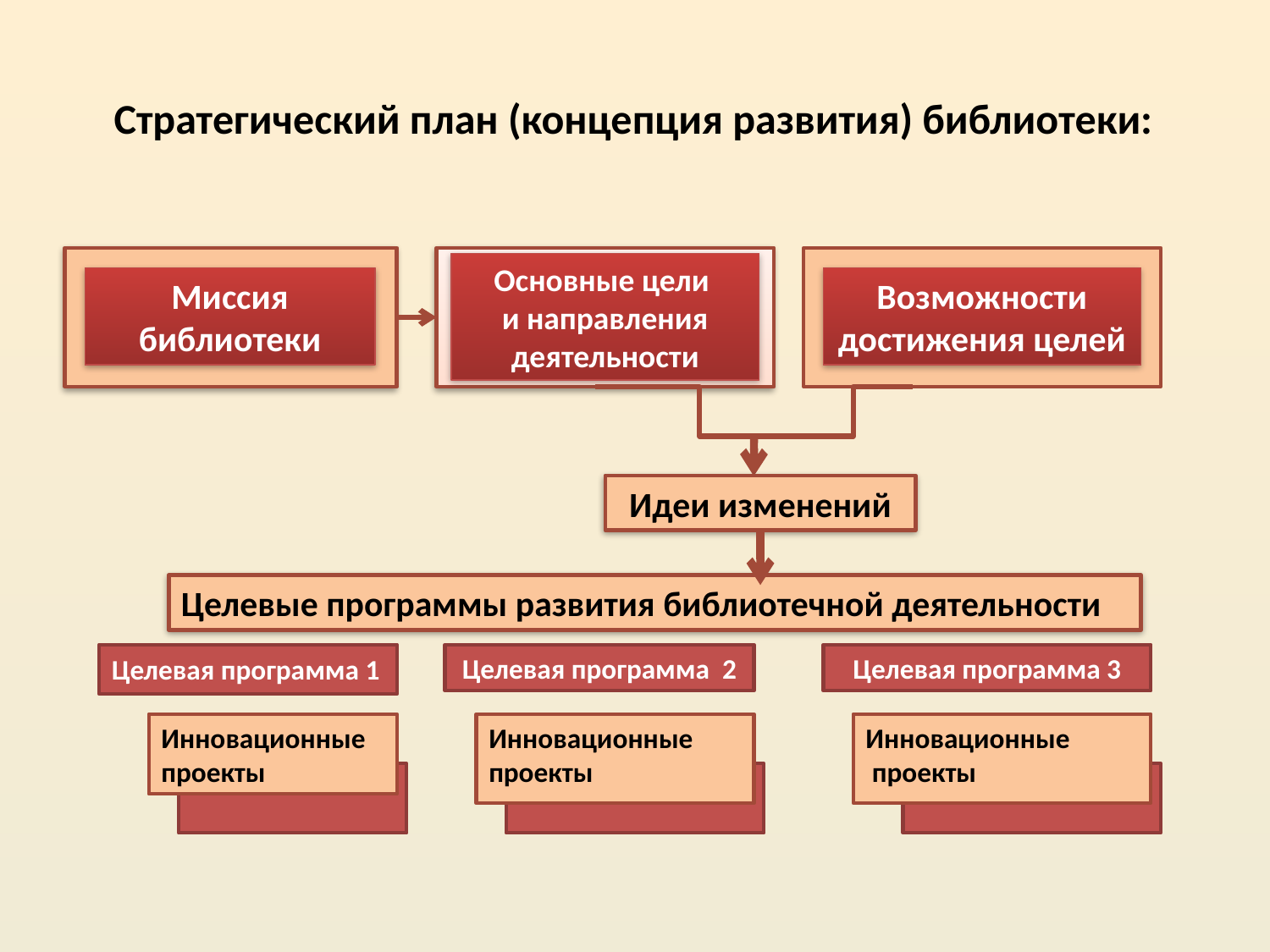

Стратегический план (концепция развития) библиотеки:

в
Основные цели
и направления деятельности
Миссия библиотеки
Возможности достижения целей
Идеи изменений
Целевые программы развития библиотечной деятельности

Целевая программа  2
Целевая программа 3
Целевая программа 1
Инновационные проекты
Инновационные проекты

Инновационные
 проекты